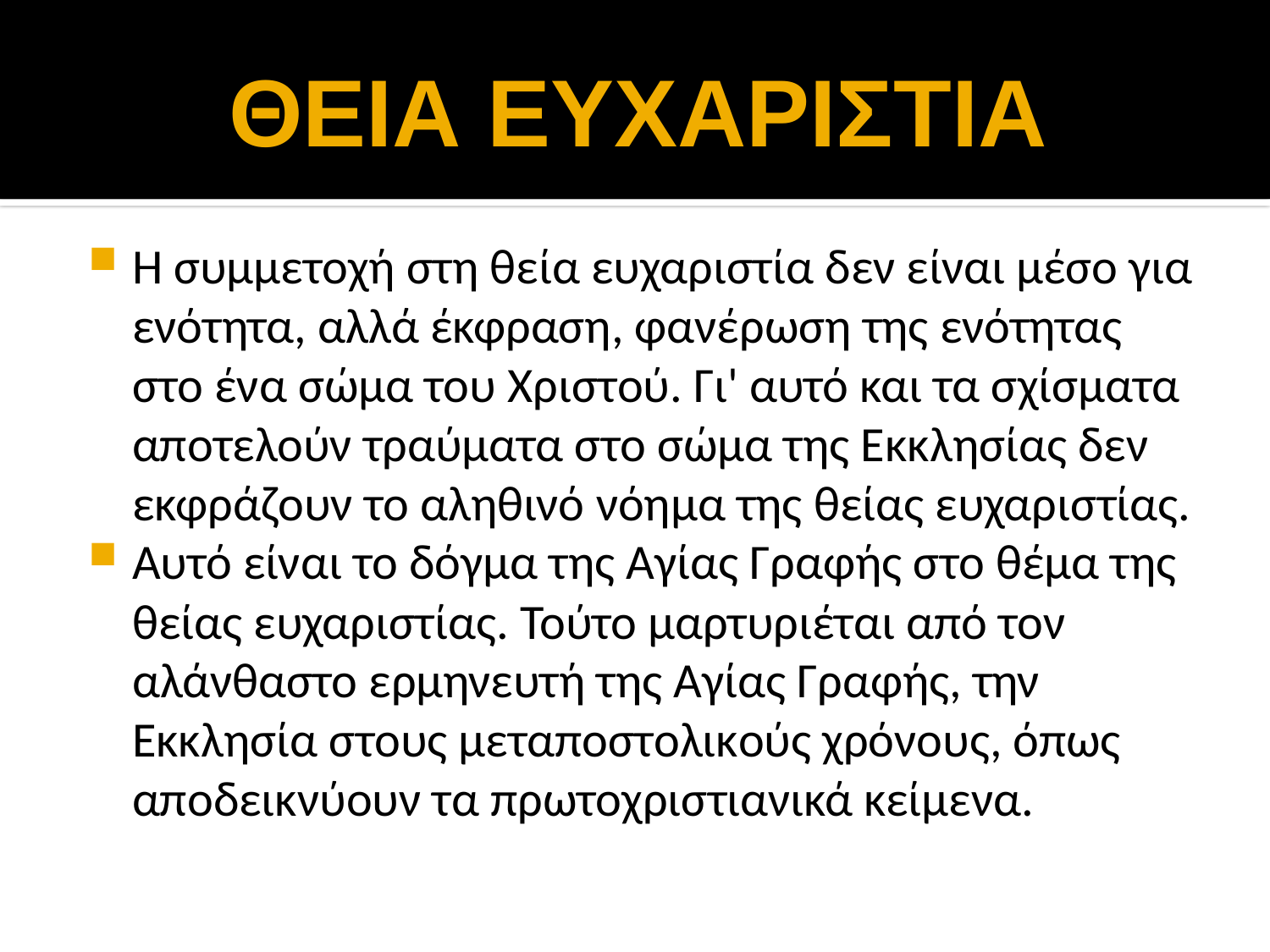

# ΘΕΙΑ ΕΥΧΑΡΙΣΤΙΑ
Η συμμετοχή στη θεία ευχαριστία δεν είναι μέσο για ενότητα, αλλά έκφραση, φανέρωση της ενότητας στο ένα σώμα του Xριστoύ. Γι' αυτό και τα σχίσματα αποτελούν τραύματα στο σώμα της Εκκλησίας δεν εκφράζουν το αληθινό νόημα της θείας ευχαριστίας.
Αυτό είναι το δόγμα της Αγίας Γραφής στο θέμα της θείας ευχαριστίας. Τούτο μαρτυριέται από τον αλάνθαστο ερμηνευτή της Αγίας Γραφής, την Εκκλησία στους μεταπoστoλικoύς χρόνους, όπως αποδεικνύουν τα πρωτοχριστιανικά κείμενα.